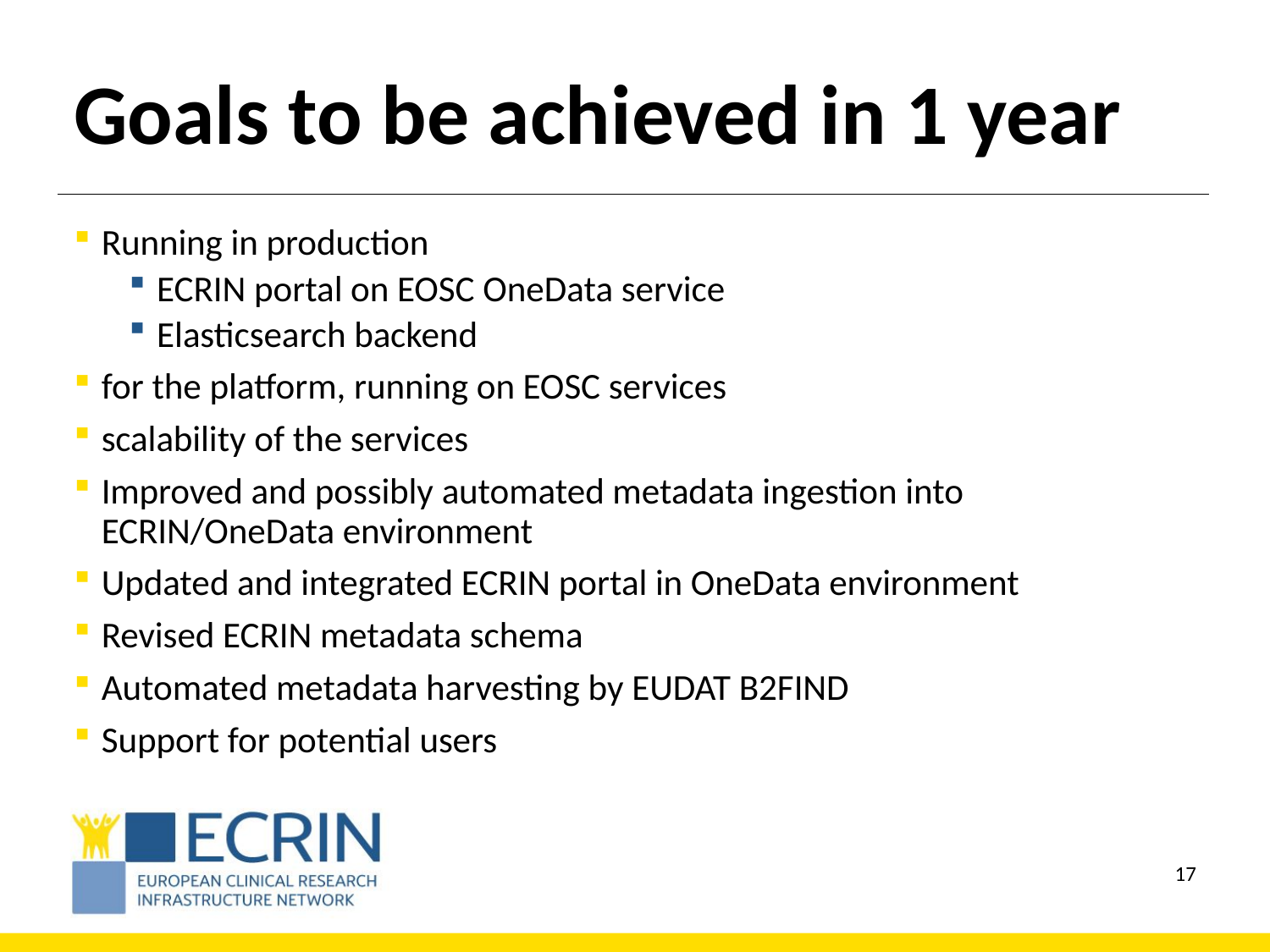

# Goals to be achieved in 1 year
Running in production
ECRIN portal on EOSC OneData service
Elasticsearch backend
for the platform, running on EOSC services
scalability of the services
Improved and possibly automated metadata ingestion into ECRIN/OneData environment
Updated and integrated ECRIN portal in OneData environment
Revised ECRIN metadata schema
Automated metadata harvesting by EUDAT B2FIND
Support for potential users

17